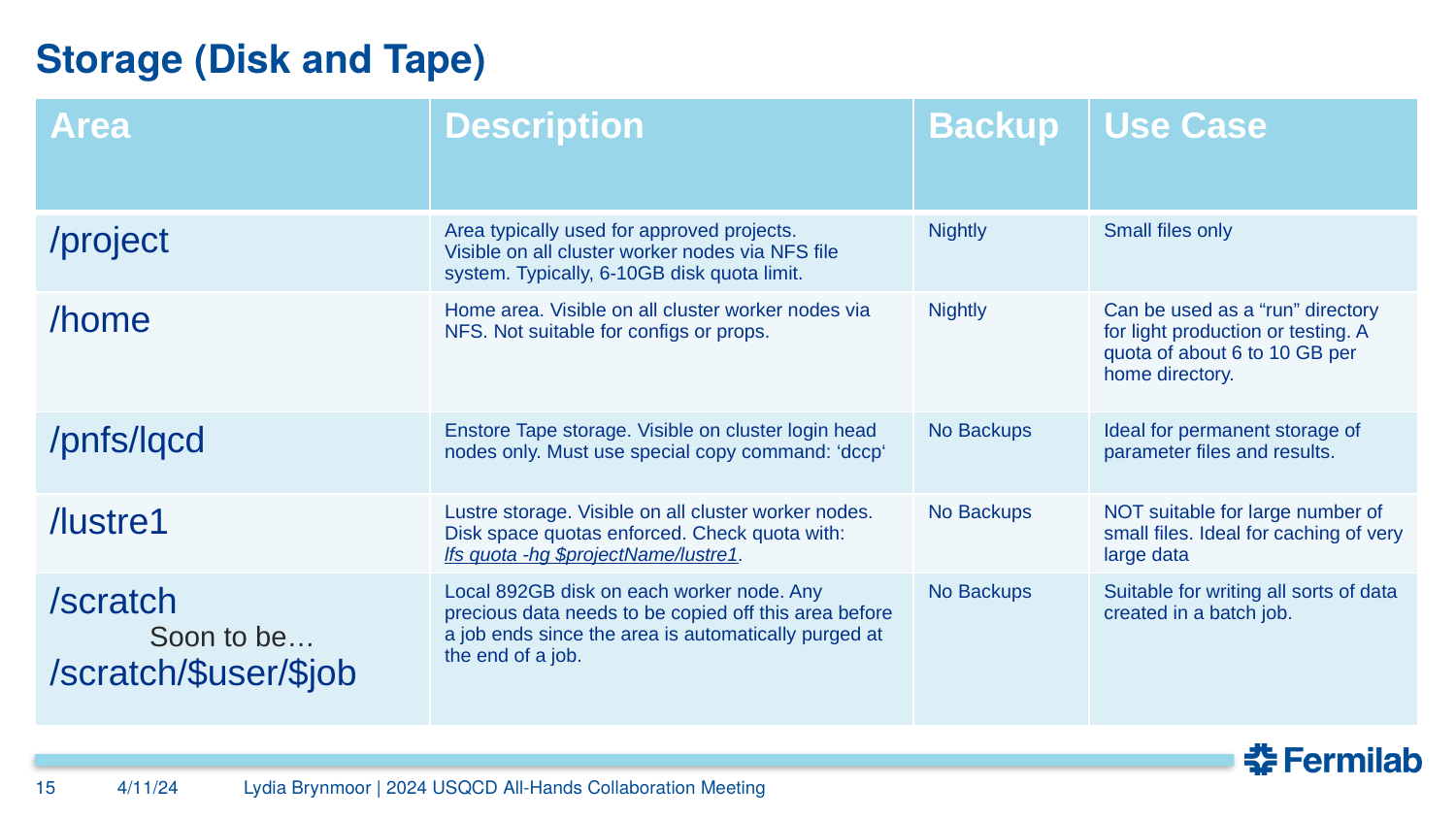

# Storage (Disk and Tape)
| Area | Description | Backup | Use Case |
| --- | --- | --- | --- |
| /project | Area typically used for approved projects. Visible on all cluster worker nodes via NFS file system. Typically, 6-10GB disk quota limit. | Nightly | Small files only |
| /home | Home area. Visible on all cluster worker nodes via NFS. Not suitable for configs or props. | Nightly | Can be used as a “run” directory for light production or testing. A quota of about 6 to 10 GB per home directory. |
| /pnfs/lqcd | Enstore Tape storage. Visible on cluster login head nodes only. Must use special copy command: ‘dccp‘ | No Backups | Ideal for permanent storage of parameter files and results. |
| /lustre1 | Lustre storage. Visible on all cluster worker nodes. Disk space quotas enforced. Check quota with: lfs quota -hg $projectName/lustre1. | No Backups | NOT suitable for large number of small files. Ideal for caching of very large data |
| /scratch Soon to be… /scratch/$user/$job | Local 892GB disk on each worker node. Any precious data needs to be copied off this area before a job ends since the area is automatically purged at the end of a job. | No Backups | Suitable for writing all sorts of data created in a batch job. |
15
4/11/24
Lydia Brynmoor | 2024 USQCD All-Hands Collaboration Meeting